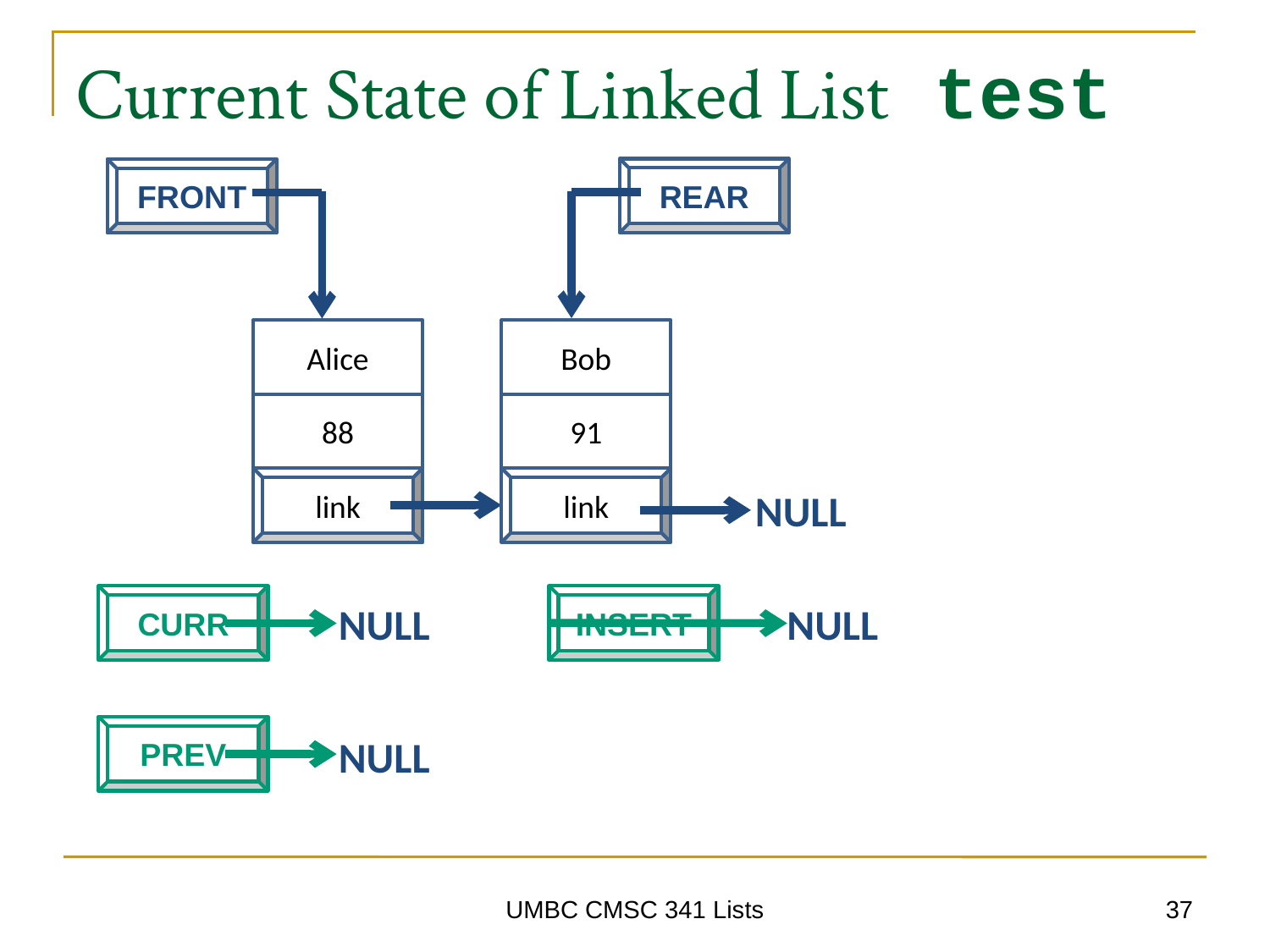

# Current State of Linked List test
REAR
FRONT
Alice
88
link
Bob
91
link
NULL
CURR
INSERT
NULL
NULL
PREV
NULL
37
UMBC CMSC 341 Lists